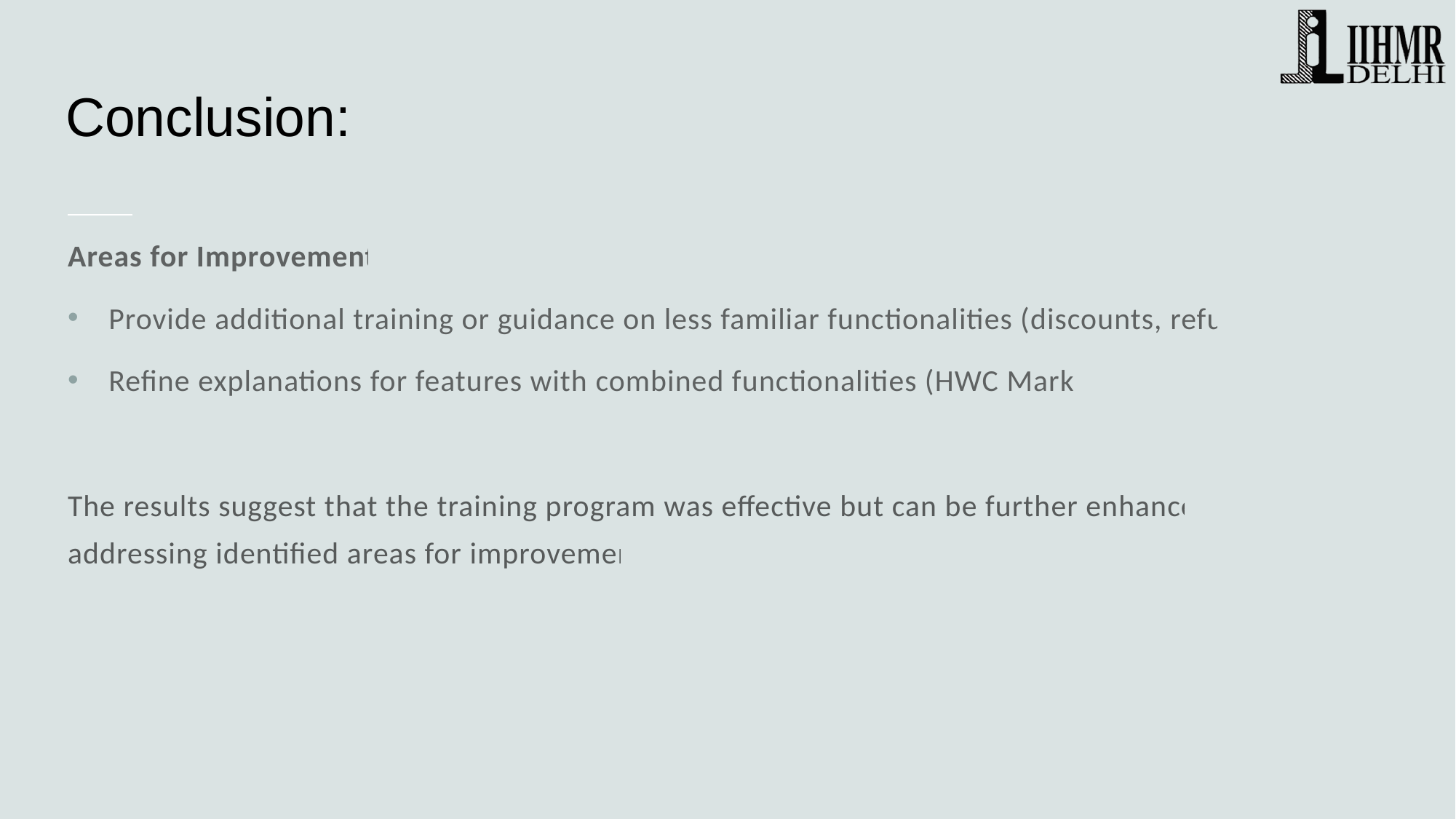

# Conclusion:
Areas for Improvement:
Provide additional training or guidance on less familiar functionalities (discounts, refunds).
Refine explanations for features with combined functionalities (HWC Marking).

The results suggest that the training program was effective but can be further enhanced by addressing identified areas for improvement.